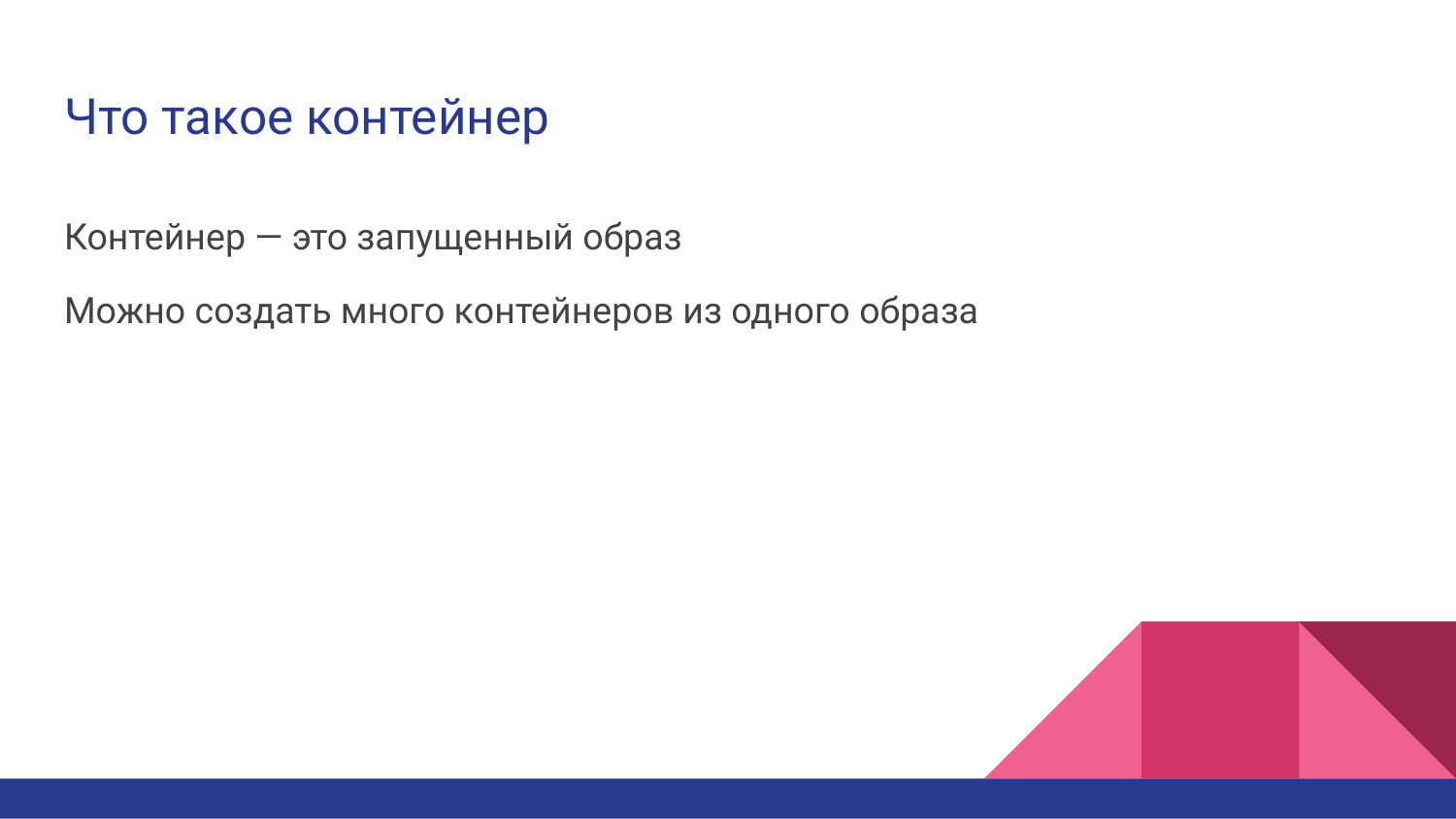

# Что такое контейнер
Контейнер — это запущенный образ
Можно создать много контейнеров из одного образа